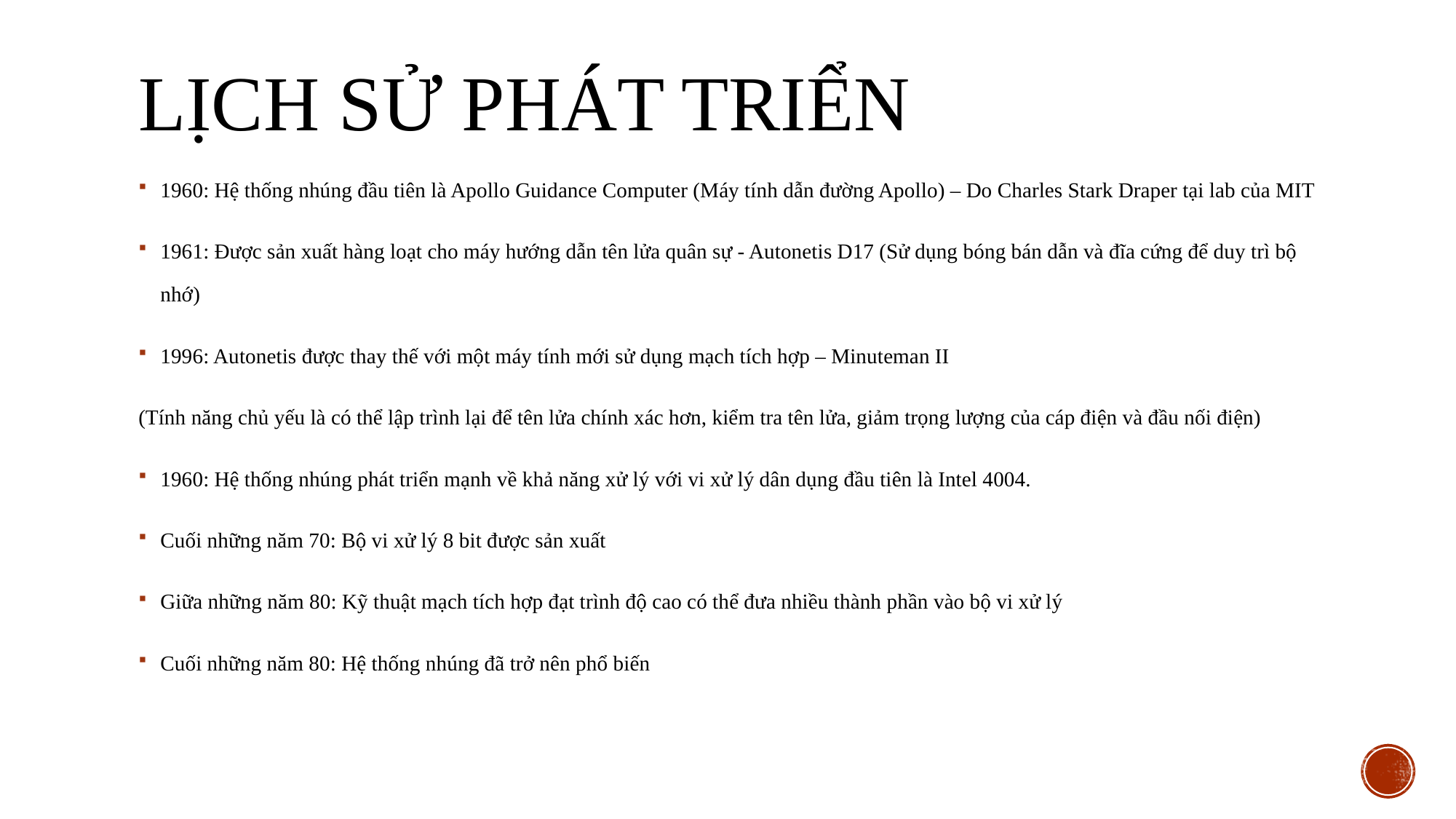

# Lịch sử phát triển
1960: Hệ thống nhúng đầu tiên là Apollo Guidance Computer (Máy tính dẫn đường Apollo) – Do Charles Stark Draper tại lab của MIT
1961: Được sản xuất hàng loạt cho máy hướng dẫn tên lửa quân sự - Autonetis D17 (Sử dụng bóng bán dẫn và đĩa cứng để duy trì bộ nhớ)
1996: Autonetis được thay thế với một máy tính mới sử dụng mạch tích hợp – Minuteman II
(Tính năng chủ yếu là có thể lập trình lại để tên lửa chính xác hơn, kiểm tra tên lửa, giảm trọng lượng của cáp điện và đầu nối điện)
1960: Hệ thống nhúng phát triển mạnh về khả năng xử lý với vi xử lý dân dụng đầu tiên là Intel 4004.
Cuối những năm 70: Bộ vi xử lý 8 bit được sản xuất
Giữa những năm 80: Kỹ thuật mạch tích hợp đạt trình độ cao có thể đưa nhiều thành phần vào bộ vi xử lý
Cuối những năm 80: Hệ thống nhúng đã trở nên phổ biến